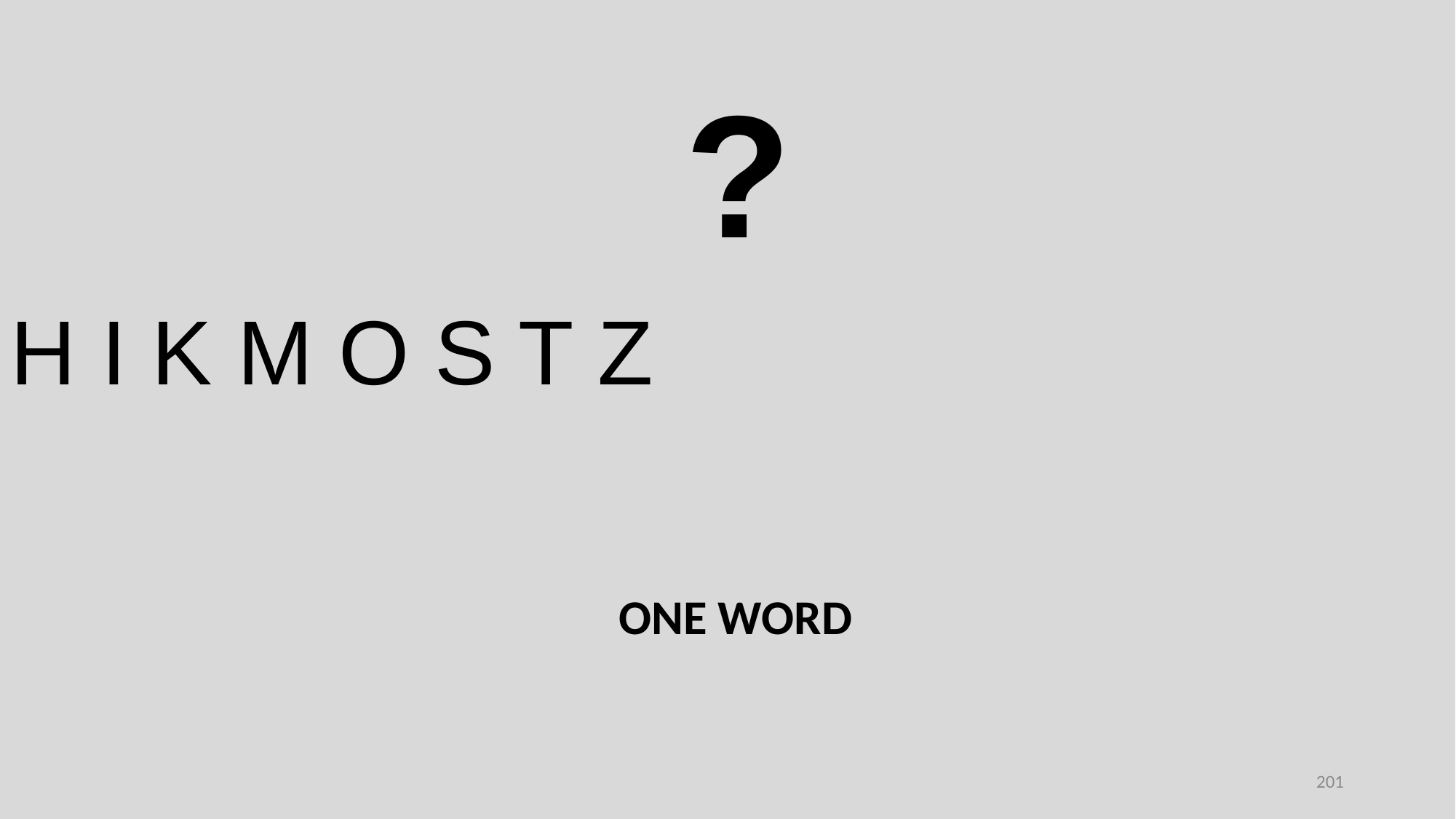

?
H I K M O S T Z
ONE WORD
201